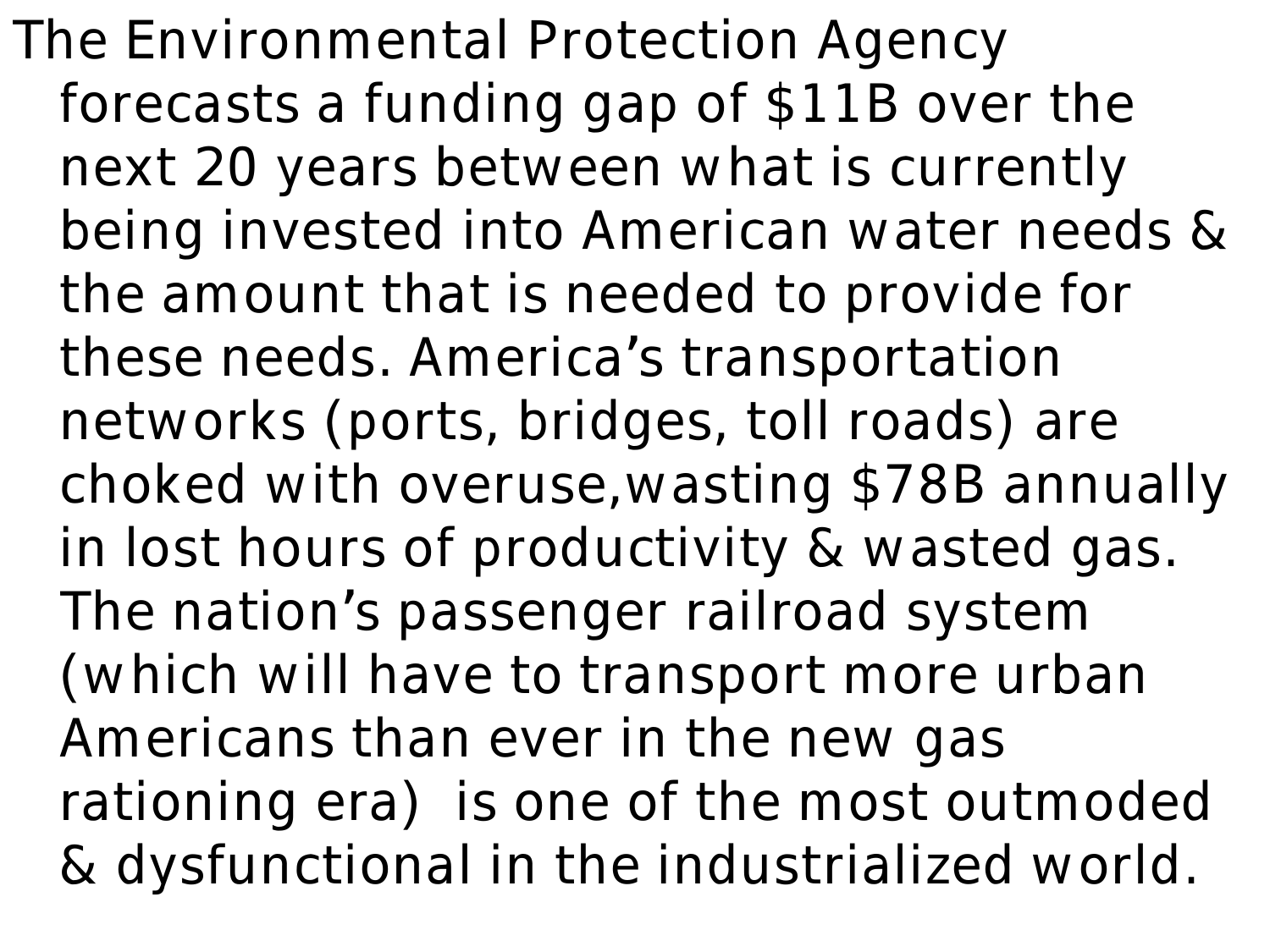

The Environmental Protection Agency forecasts a funding gap of $11B over the next 20 years between what is currently being invested into American water needs & the amount that is needed to provide for these needs. America’s transportation networks (ports, bridges, toll roads) are choked with overuse,wasting $78B annually in lost hours of productivity & wasted gas.  The nation’s passenger railroad system (which will have to transport more urban Americans than ever in the new gas rationing era)  is one of the most outmoded & dysfunctional in the industrialized world.